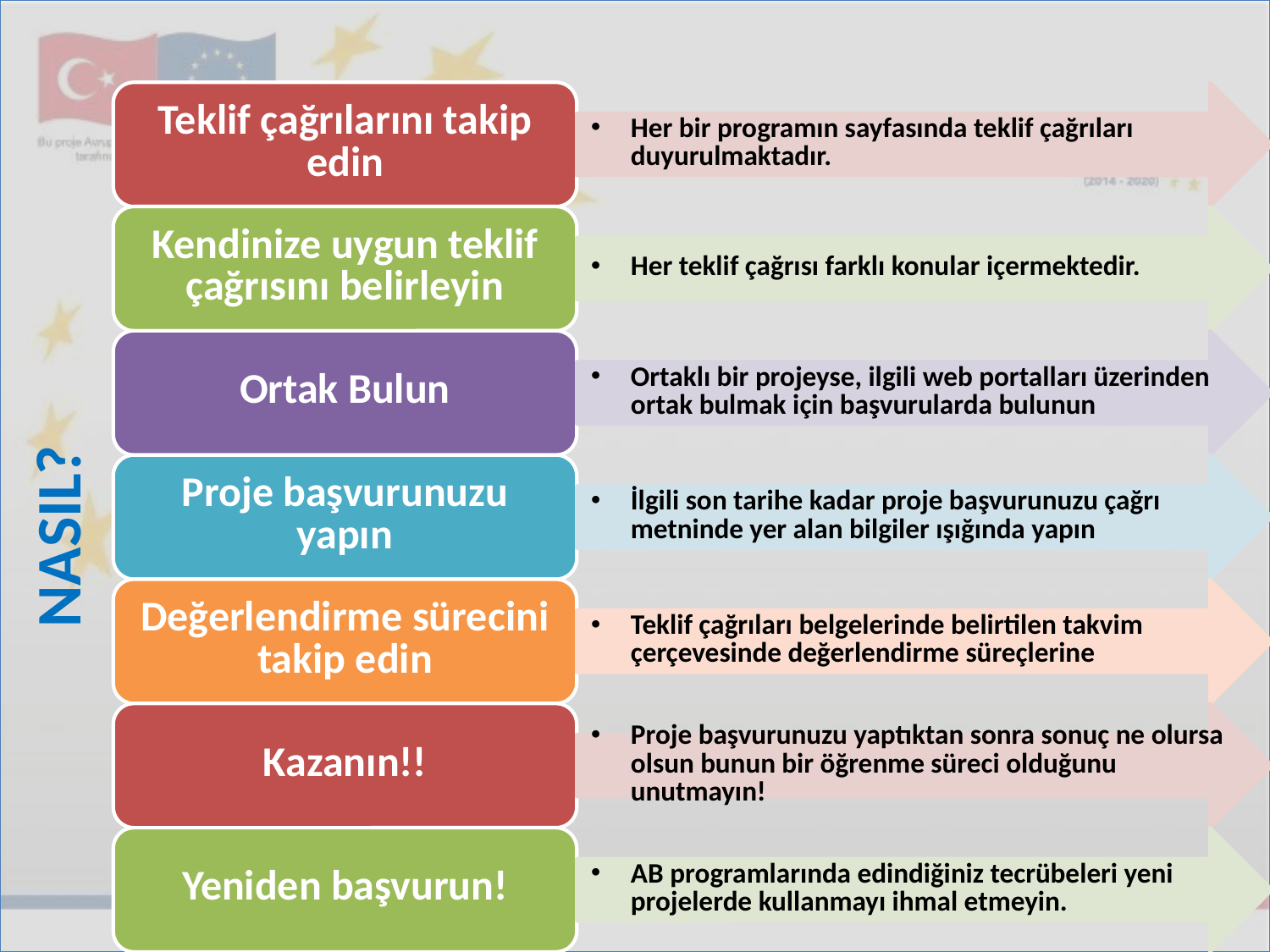

Teklif çağrılarını takip edin
Her bir programın sayfasında teklif çağrıları duyurulmaktadır.
Kendinize uygun teklif çağrısını belirleyin
Her teklif çağrısı farklı konular içermektedir.
Proje başvurunuzu yapın
İlgili son tarihe kadar proje başvurunuzu çağrı metninde yer alan bilgiler ışığında yapın
Değerlendirme sürecini takip edin
Teklif çağrıları belgelerinde belirtilen takvim çerçevesinde değerlendirme süreçlerine
Kazanın!!
Proje başvurunuzu yaptıktan sonra sonuç ne olursa olsun bunun bir öğrenme süreci olduğunu unutmayın!
Yeniden başvurun!
AB programlarında edindiğiniz tecrübeleri yeni projelerde kullanmayı ihmal etmeyin.
Ortak Bulun
Ortaklı bir projeyse, ilgili web portalları üzerinden ortak bulmak için başvurularda bulunun
NASIL?